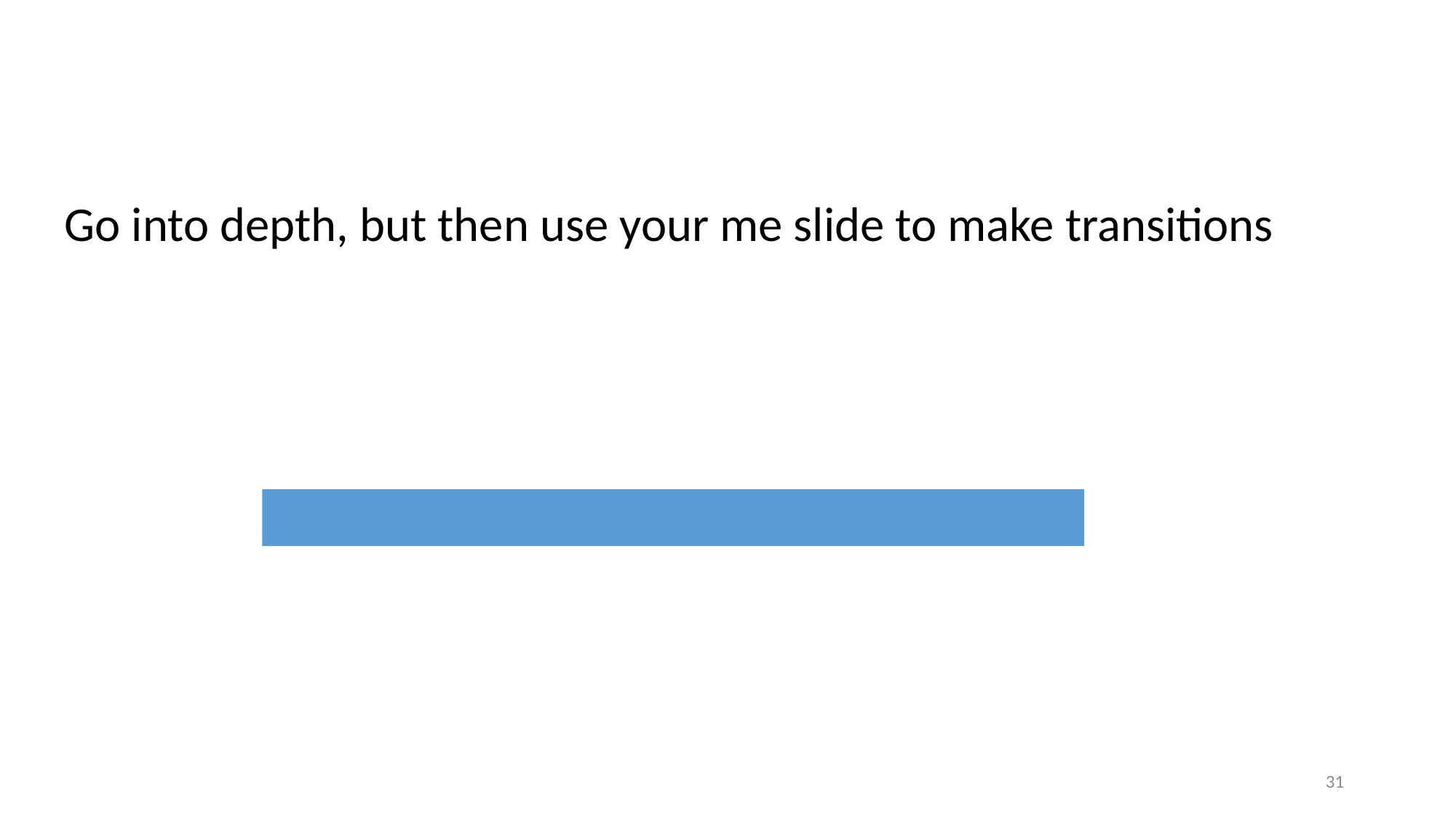

Go into depth, but then use your me slide to make transitions

31